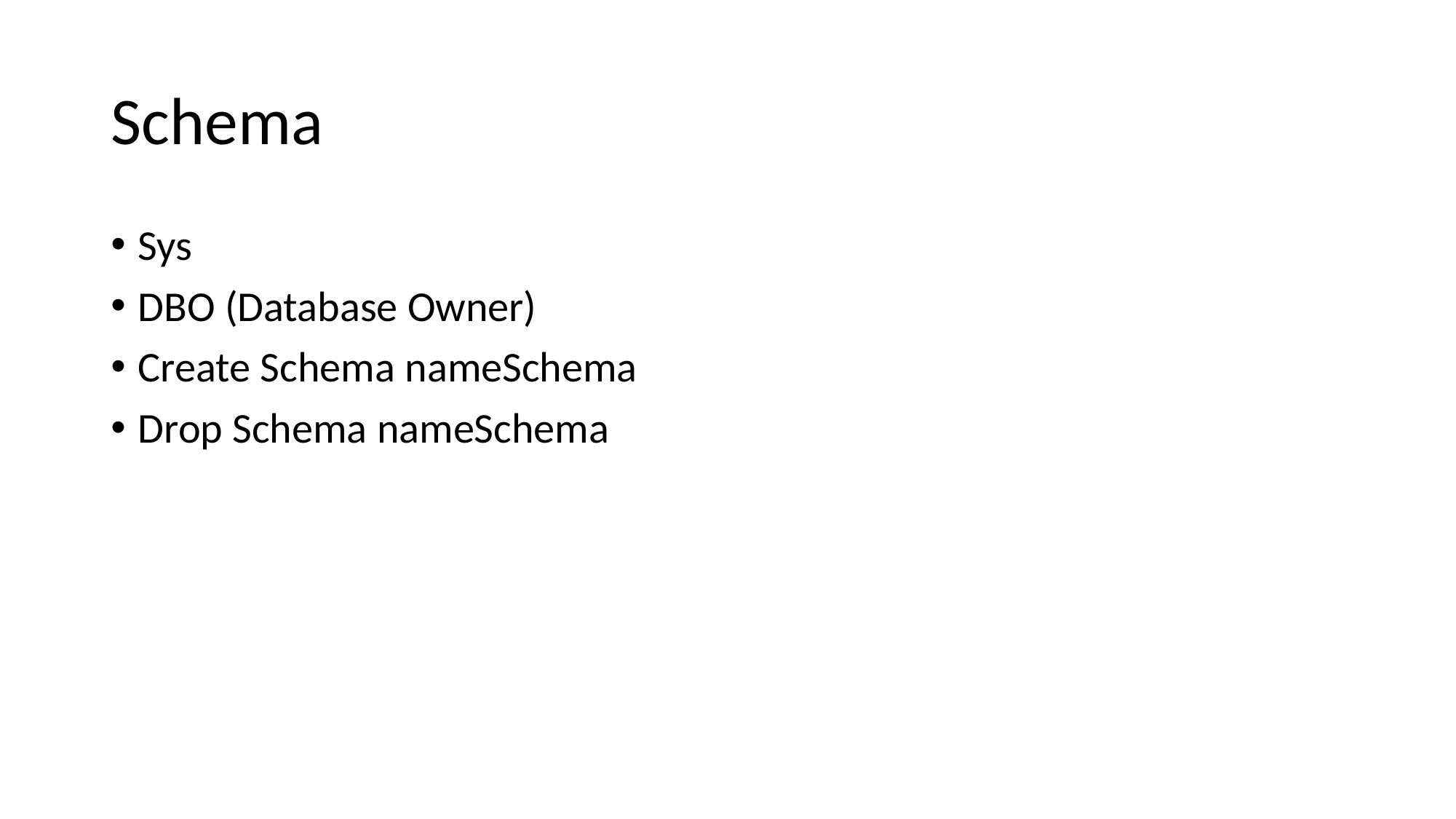

# Schema
Sys
DBO (Database Owner)
Create Schema nameSchema
Drop Schema nameSchema